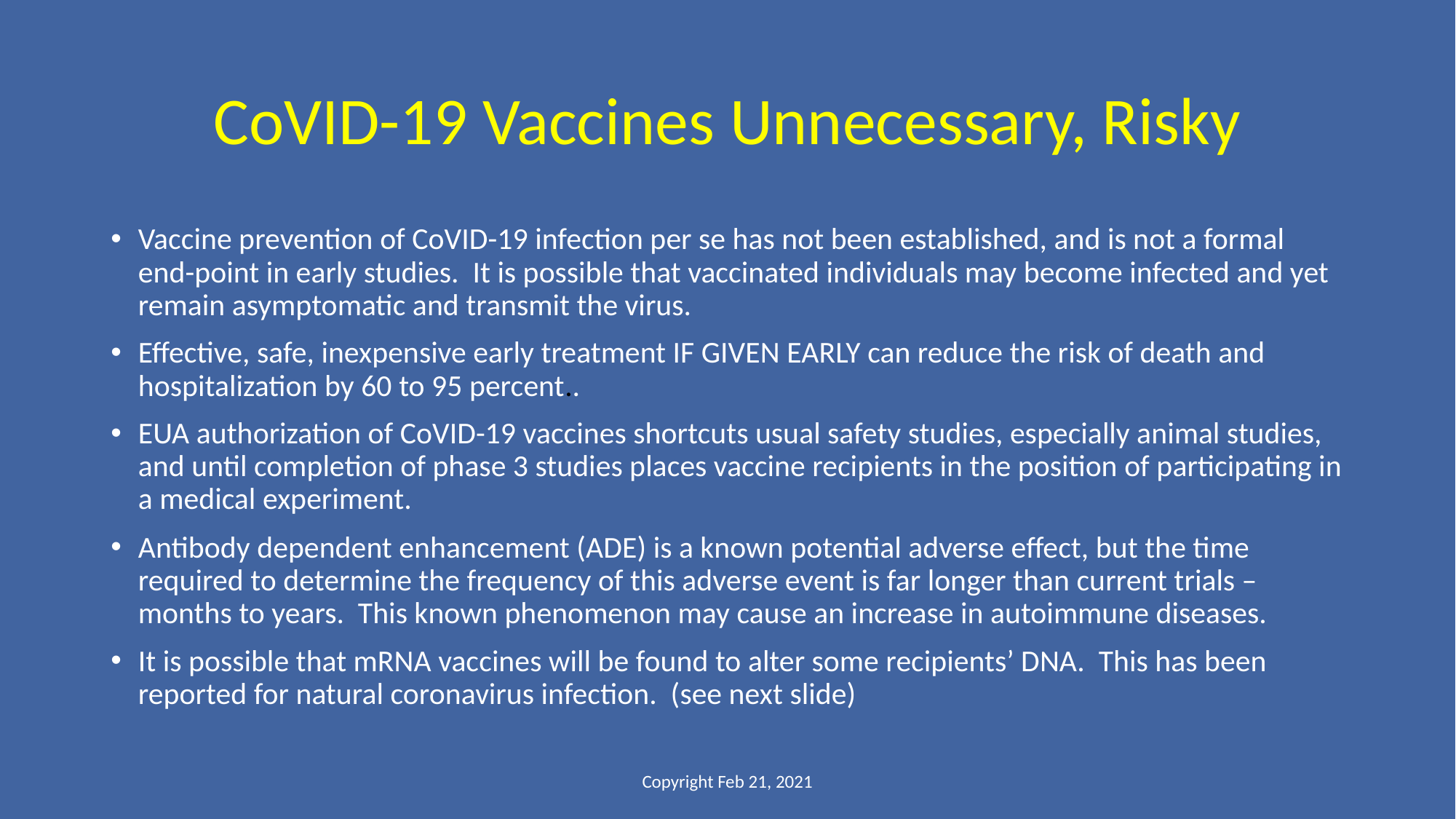

# CoVID-19 Vaccines Unnecessary, Risky
Vaccine prevention of CoVID-19 infection per se has not been established, and is not a formal end-point in early studies.  It is possible that vaccinated individuals may become infected and yet remain asymptomatic and transmit the virus.
Effective, safe, inexpensive early treatment IF GIVEN EARLY can reduce the risk of death and hospitalization by 60 to 95 percent..
EUA authorization of CoVID-19 vaccines shortcuts usual safety studies, especially animal studies, and until completion of phase 3 studies places vaccine recipients in the position of participating in a medical experiment.
Antibody dependent enhancement (ADE) is a known potential adverse effect, but the time required to determine the frequency of this adverse event is far longer than current trials – months to years.  This known phenomenon may cause an increase in autoimmune diseases.
It is possible that mRNA vaccines will be found to alter some recipients’ DNA.  This has been reported for natural coronavirus infection.  (see next slide)

Copyright Feb 21, 2021